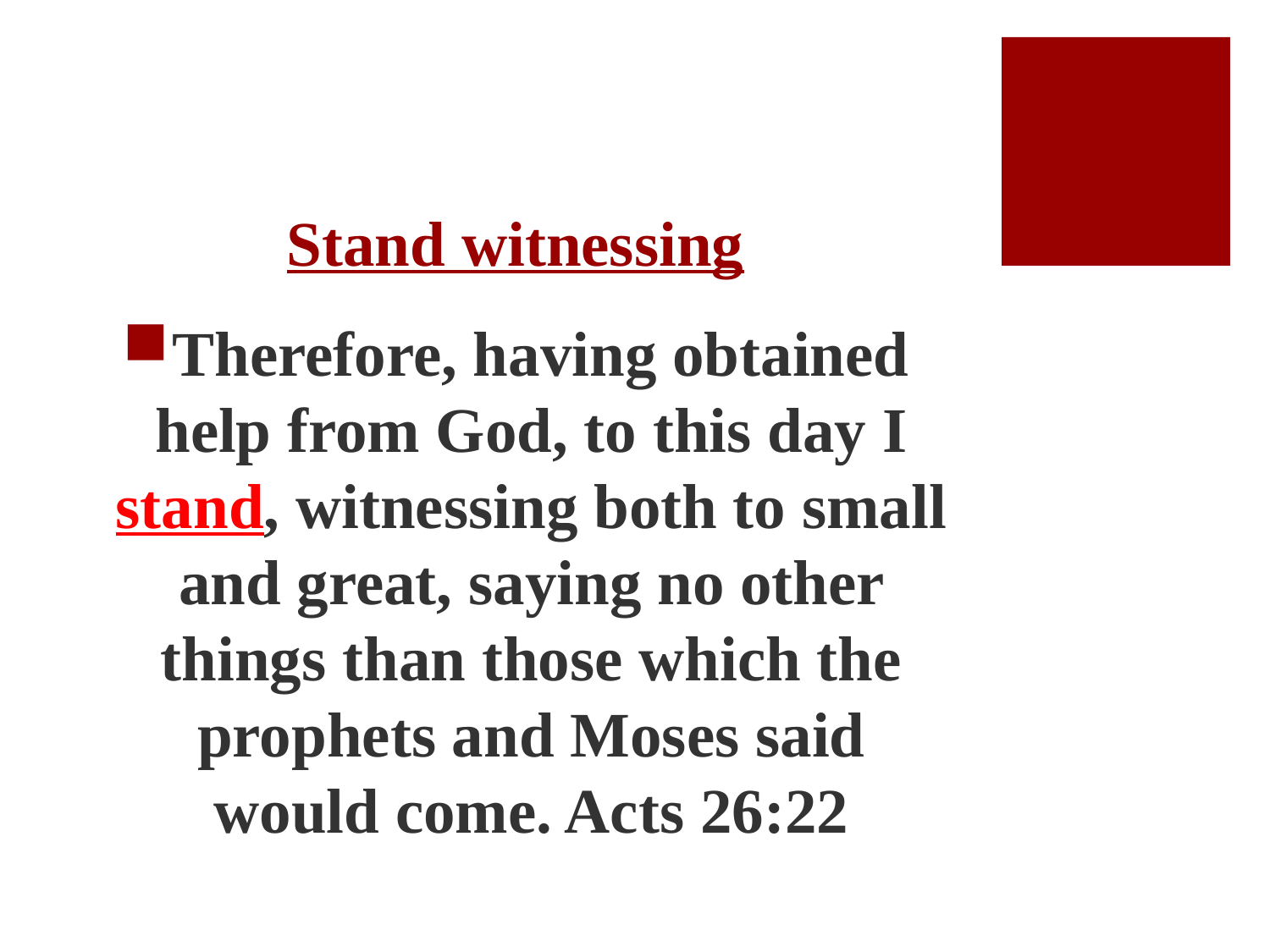

# Stand witnessing
Therefore, having obtained help from God, to this day I stand, witnessing both to small and great, saying no other things than those which the prophets and Moses said would come. Acts 26:22